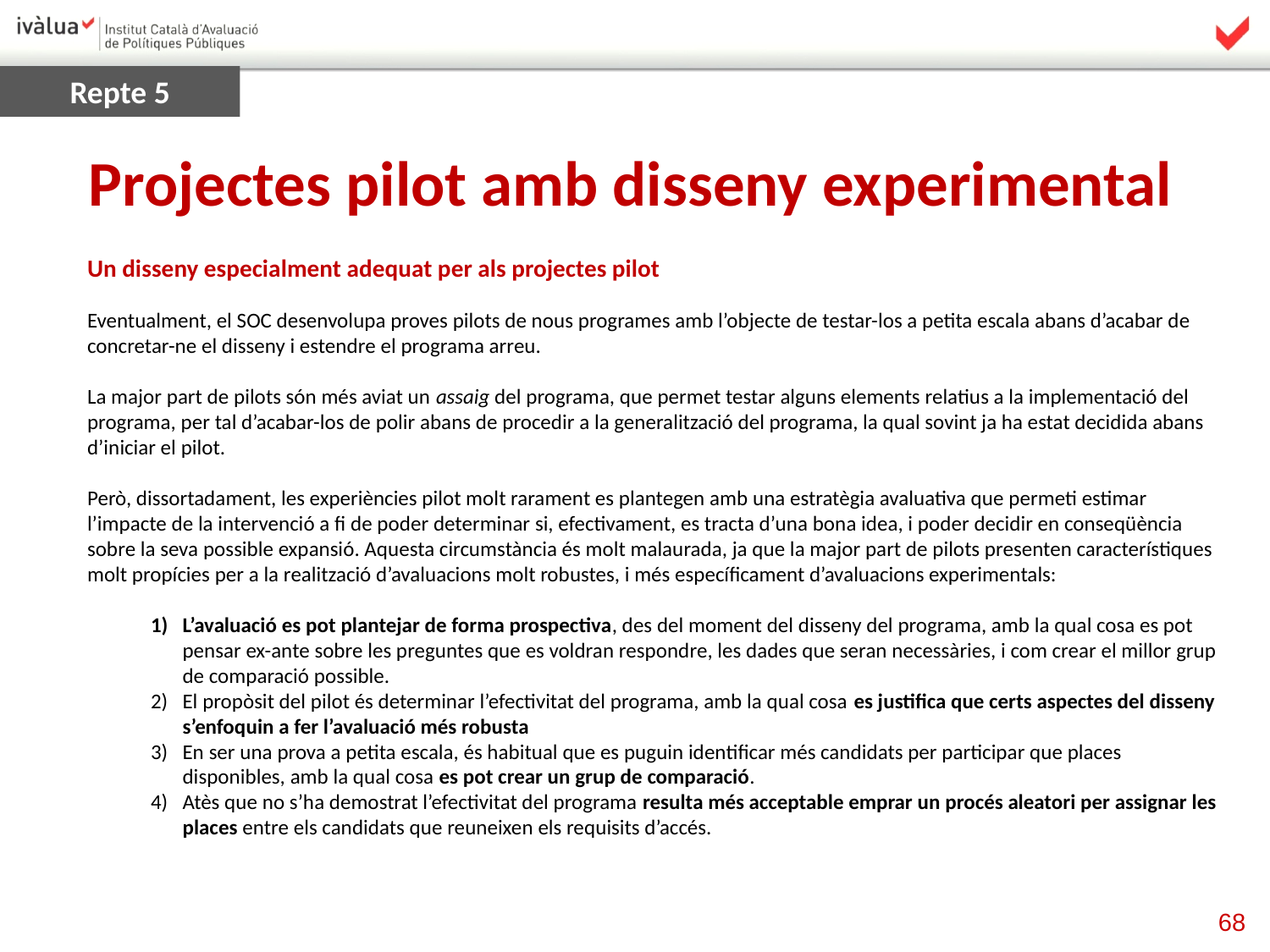

Repte 5
Projectes pilot amb disseny experimental

Un disseny especialment adequat per als projectes pilot

Eventualment, el SOC desenvolupa proves pilots de nous programes amb l’objecte de testar-los a petita escala abans d’acabar de concretar-ne el disseny i estendre el programa arreu.

La major part de pilots són més aviat un assaig del programa, que permet testar alguns elements relatius a la implementació del programa, per tal d’acabar-los de polir abans de procedir a la generalització del programa, la qual sovint ja ha estat decidida abans d’iniciar el pilot.

Però, dissortadament, les experiències pilot molt rarament es plantegen amb una estratègia avaluativa que permeti estimar l’impacte de la intervenció a fi de poder determinar si, efectivament, es tracta d’una bona idea, i poder decidir en conseqüència sobre la seva possible expansió. Aquesta circumstància és molt malaurada, ja que la major part de pilots presenten característiques molt propícies per a la realització d’avaluacions molt robustes, i més específicament d’avaluacions experimentals:

L’avaluació es pot plantejar de forma prospectiva, des del moment del disseny del programa, amb la qual cosa es pot pensar ex-ante sobre les preguntes que es voldran respondre, les dades que seran necessàries, i com crear el millor grup de comparació possible.
El propòsit del pilot és determinar l’efectivitat del programa, amb la qual cosa es justifica que certs aspectes del disseny s’enfoquin a fer l’avaluació més robusta
En ser una prova a petita escala, és habitual que es puguin identificar més candidats per participar que places disponibles, amb la qual cosa es pot crear un grup de comparació.
Atès que no s’ha demostrat l’efectivitat del programa resulta més acceptable emprar un procés aleatori per assignar les places entre els candidats que reuneixen els requisits d’accés.